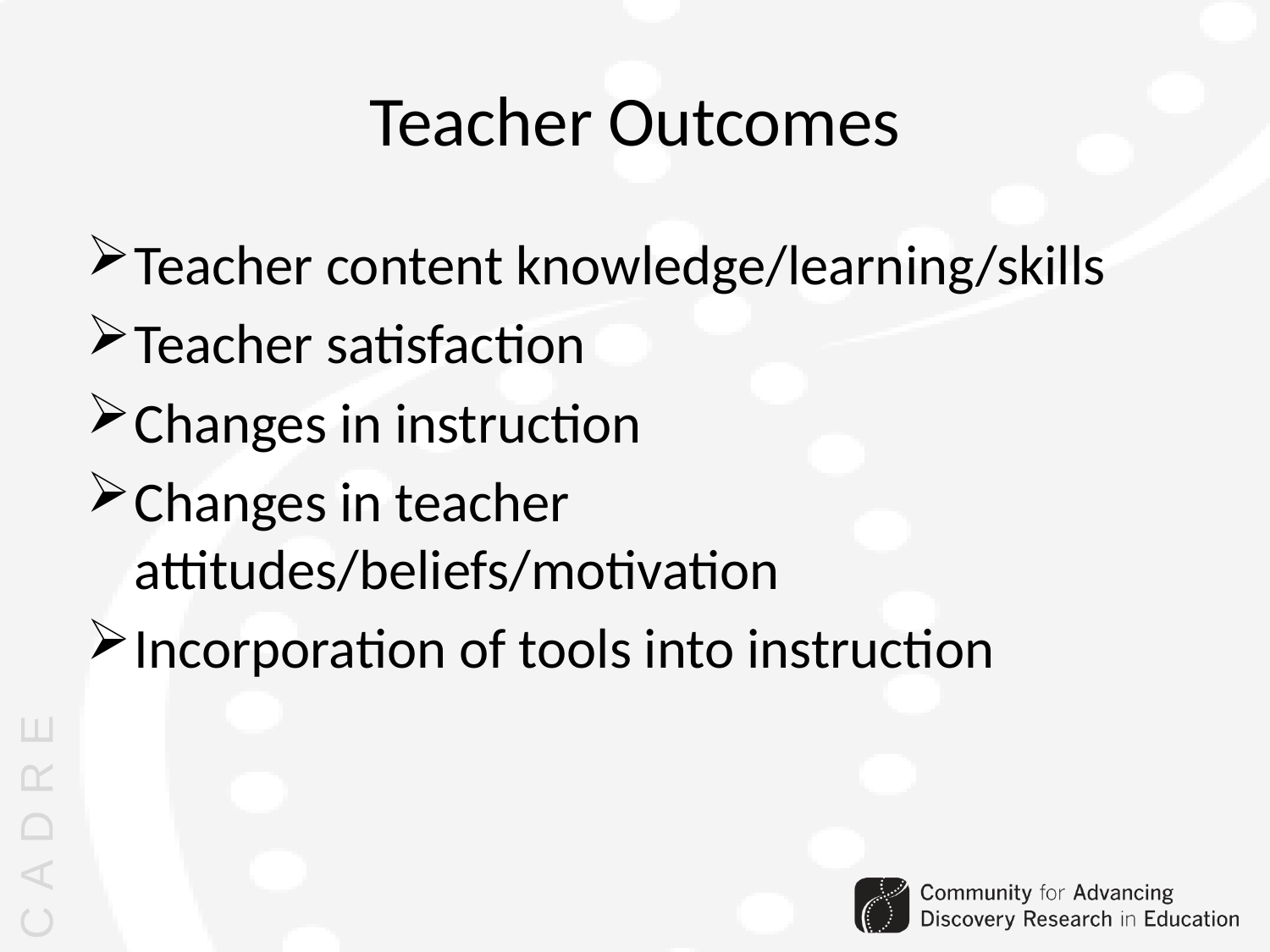

Teacher Outcomes
Teacher content knowledge/learning/skills
Teacher satisfaction
Changes in instruction
Changes in teacher attitudes/beliefs/motivation
Incorporation of tools into instruction